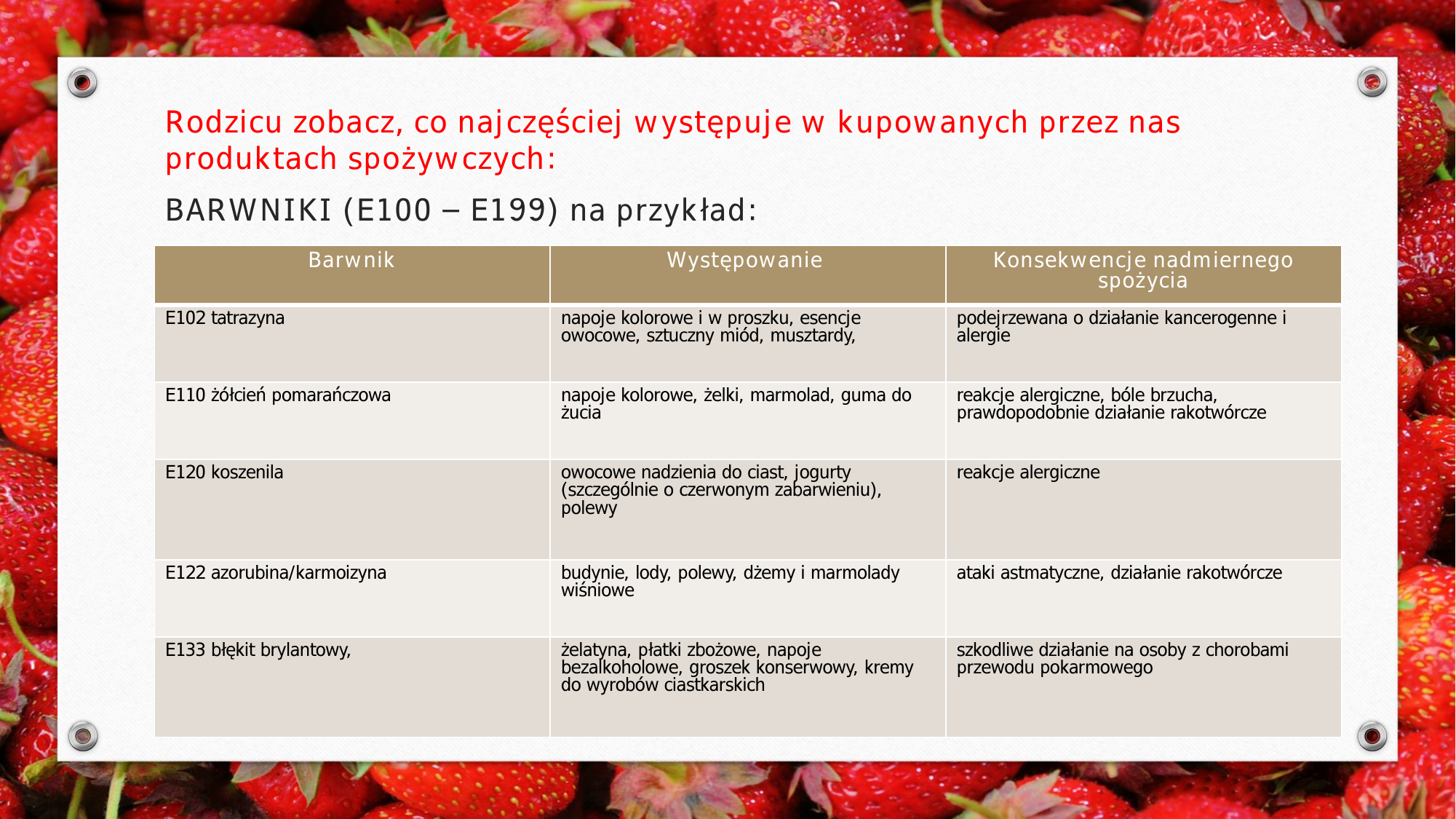

Rodzicu zobacz, co najczęściej występuje w kupowanych przez nas produktach spożywczych:
BARWNIKI (E100 – E199) na przykład:

| Barwnik | Występowanie | Konsekwencje nadmiernego spożycia |
| --- | --- | --- |
| E102 tatrazyna | napoje kolorowe i w proszku, esencje owocowe, sztuczny miód, musztardy, | podejrzewana o działanie kancerogenne i alergie |
| E110 żółcień pomarańczowa | napoje kolorowe, żelki, marmolad, guma do żucia | reakcje alergiczne, bóle brzucha, prawdopodobnie działanie rakotwórcze |
| E120 koszenila | owocowe nadzienia do ciast, jogurty (szczególnie o czerwonym zabarwieniu), polewy | reakcje alergiczne |
| E122 azorubina/karmoizyna | budynie, lody, polewy, dżemy i marmolady wiśniowe | ataki astmatyczne, działanie rakotwórcze |
| E133 błękit brylantowy, | żelatyna, płatki zbożowe, napoje bezalkoholowe, groszek konserwowy, kremy do wyrobów ciastkarskich | szkodliwe działanie na osoby z chorobami przewodu pokarmowego |